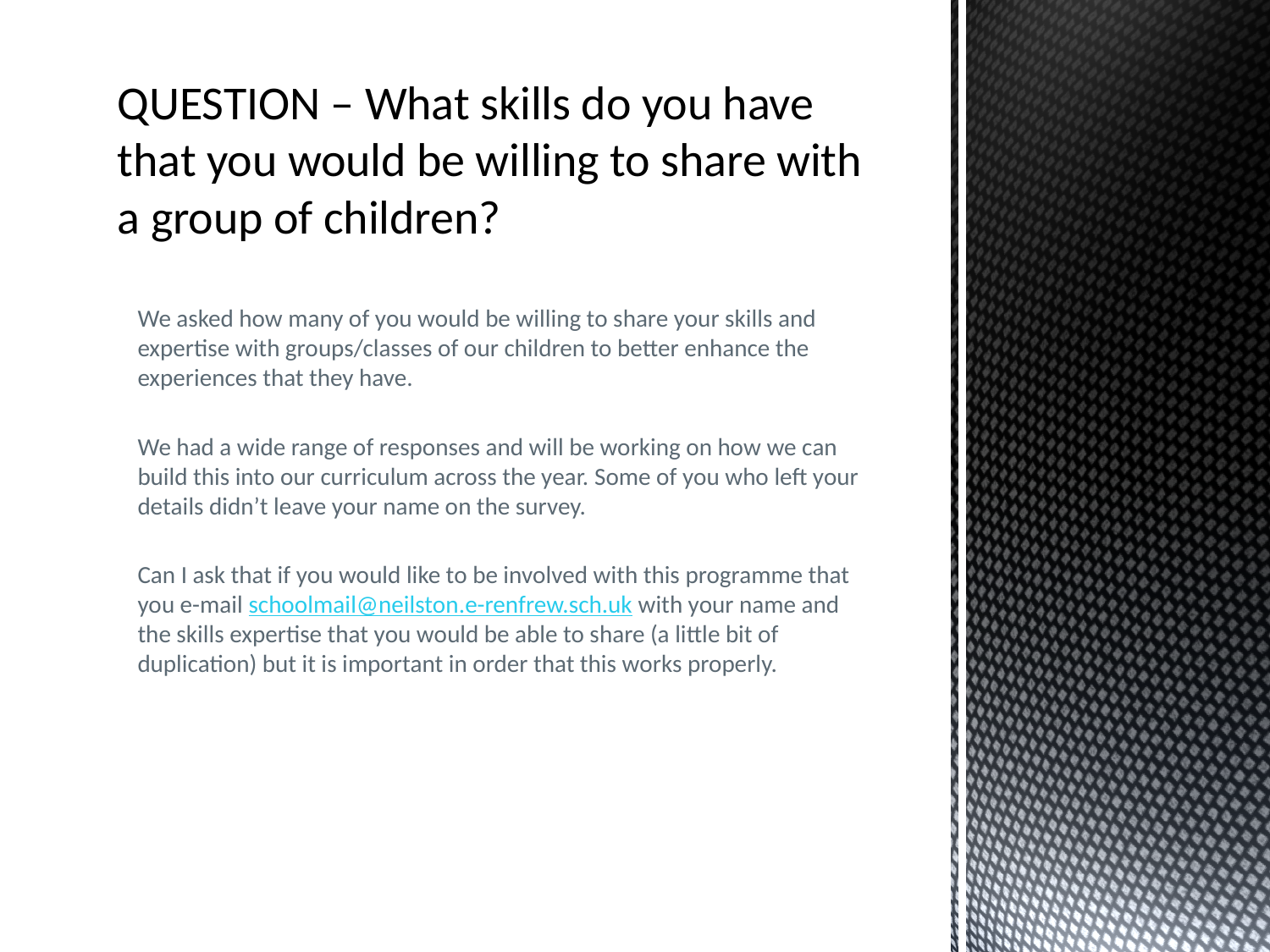

# QUESTION – What skills do you have that you would be willing to share with a group of children?
We asked how many of you would be willing to share your skills and expertise with groups/classes of our children to better enhance the experiences that they have.

We had a wide range of responses and will be working on how we can build this into our curriculum across the year. Some of you who left your details didn’t leave your name on the survey.

Can I ask that if you would like to be involved with this programme that you e-mail schoolmail@neilston.e-renfrew.sch.uk with your name and the skills expertise that you would be able to share (a little bit of duplication) but it is important in order that this works properly.